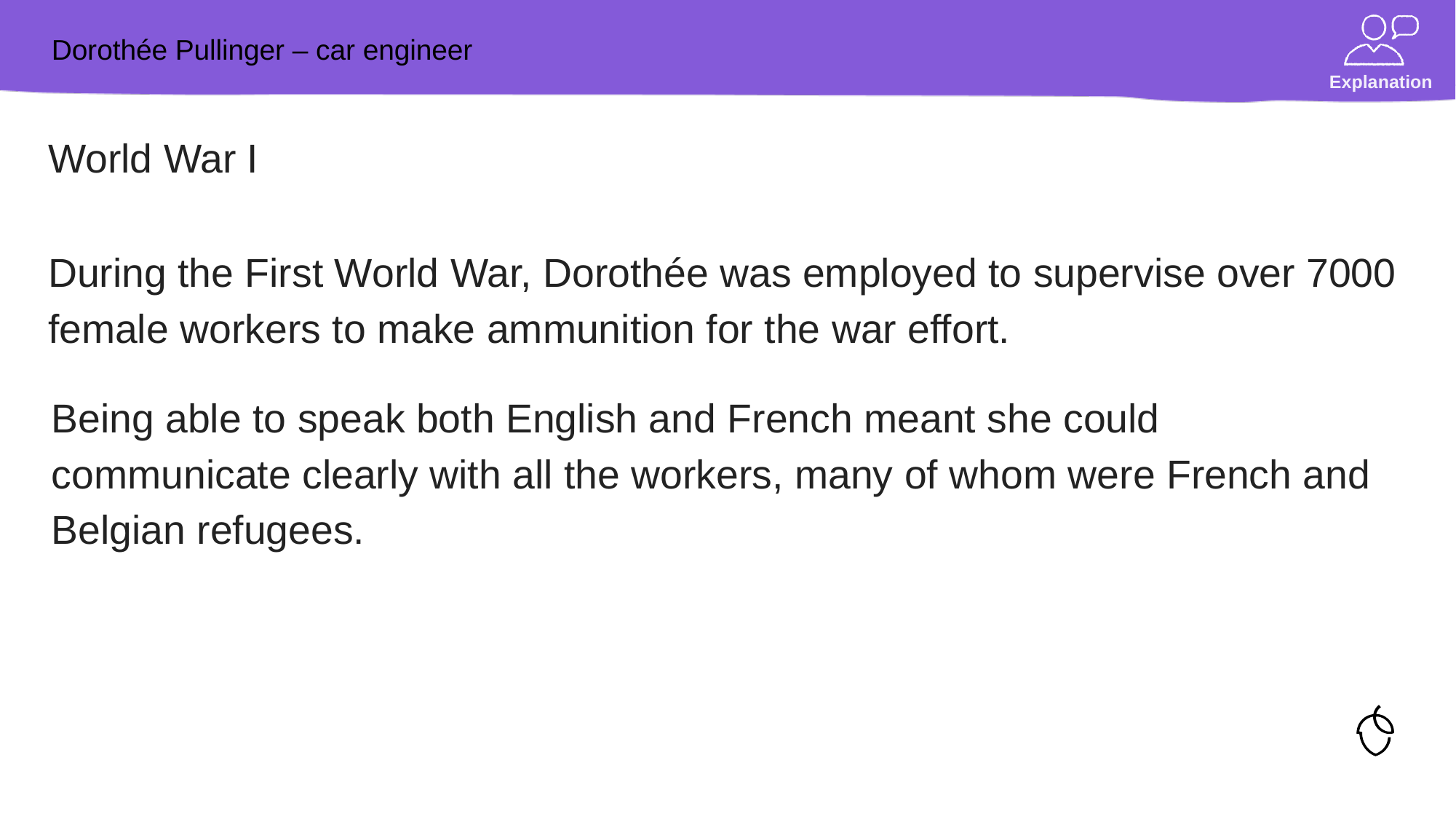

# Dorothée Pullinger – car engineer
World War I
During the First World War, Dorothée was employed to supervise over 7000 female workers to make ammunition for the war effort.
Being able to speak both English and French meant she could communicate clearly with all the workers, many of whom were French and Belgian refugees.